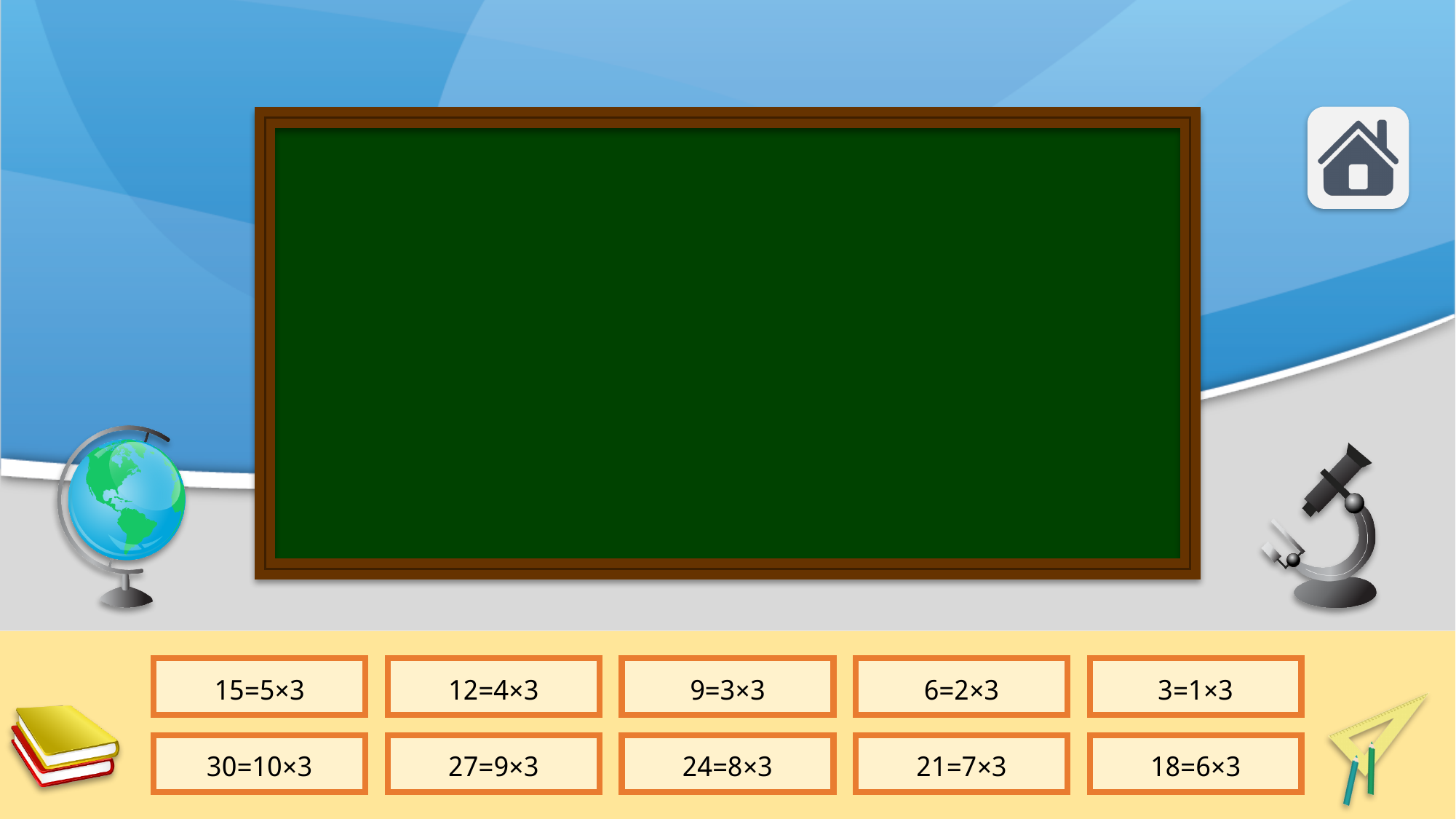

3×5=15
3×4=12
3×3=9
3×2=6
3×1=3
3×10=30
3×9=27
3×8=24
3×7=21
3×6=18